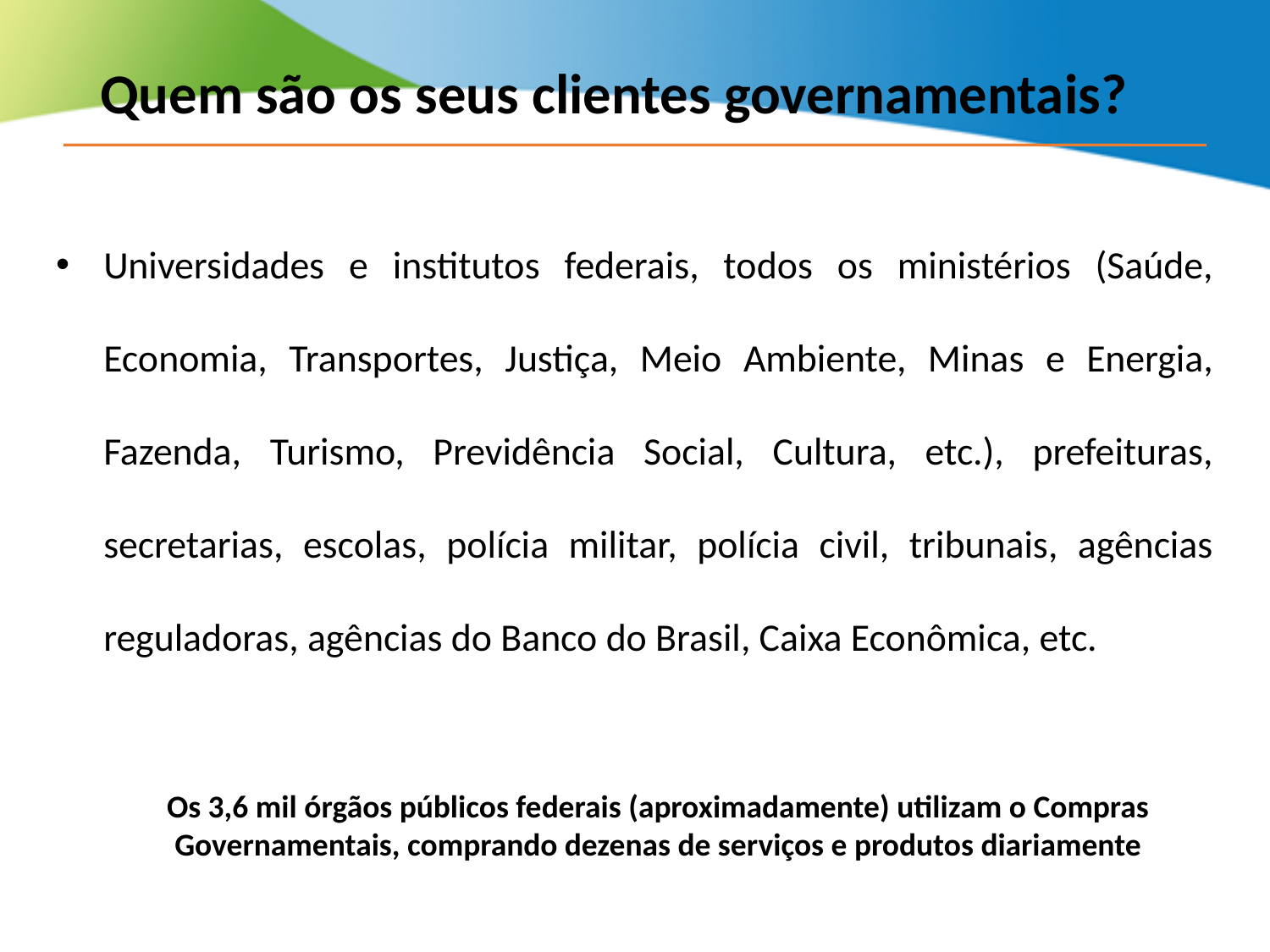

Quem são os seus clientes governamentais?
Universidades e institutos federais, todos os ministérios (Saúde, Economia, Transportes, Justiça, Meio Ambiente, Minas e Energia, Fazenda, Turismo, Previdência Social, Cultura, etc.), prefeituras, secretarias, escolas, polícia militar, polícia civil, tribunais, agências reguladoras, agências do Banco do Brasil, Caixa Econômica, etc.
Os 3,6 mil órgãos públicos federais (aproximadamente) utilizam o Compras Governamentais, comprando dezenas de serviços e produtos diariamente